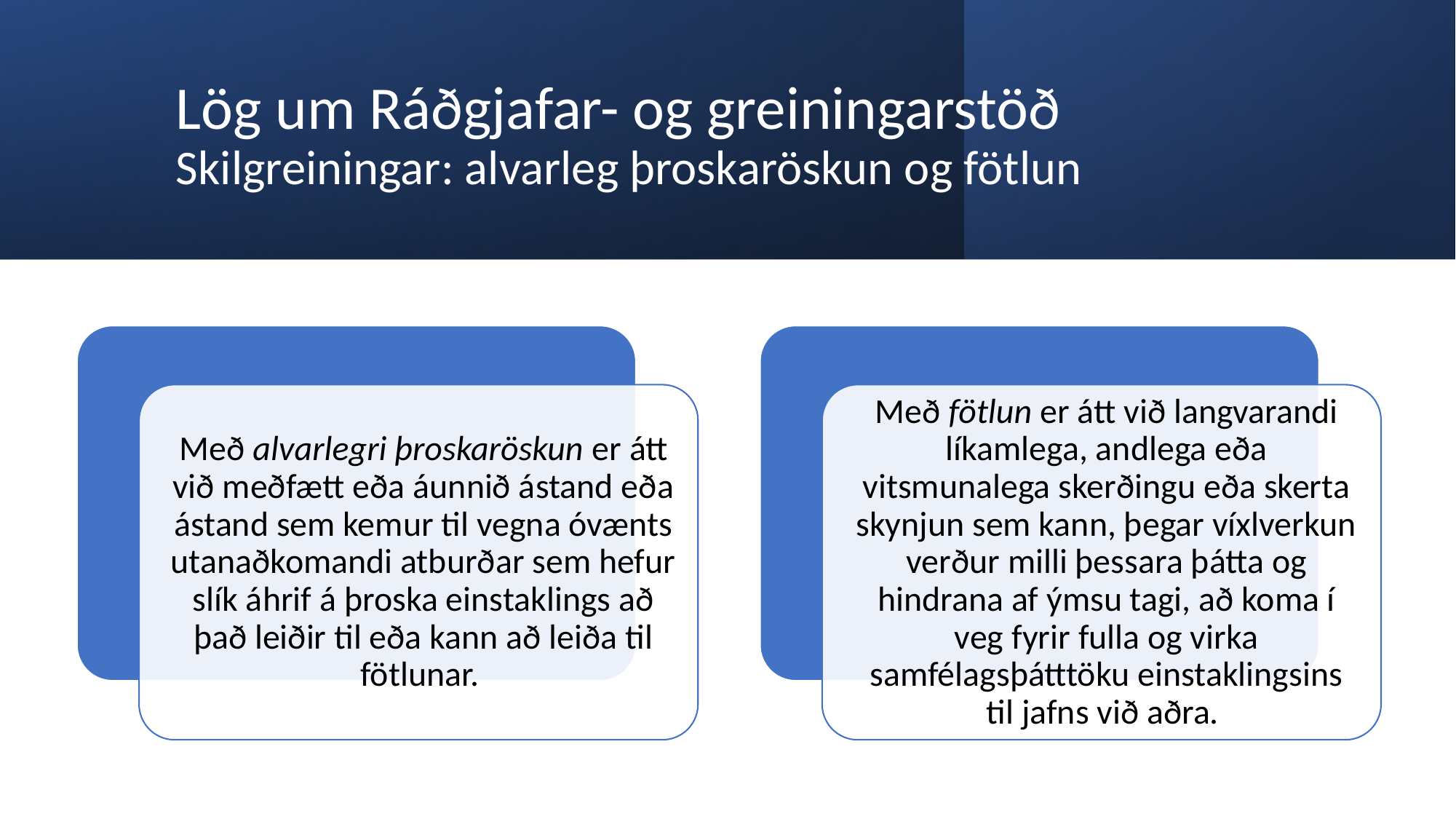

# Lög um Ráðgjafar- og greiningarstöð Skilgreiningar: alvarleg þroskaröskun og fötlun
Með alvarlegri þroskaröskun er átt við meðfætt eða áunnið ástand eða ástand sem kemur til vegna óvænts utanaðkomandi atburðar sem hefur slík áhrif á þroska einstaklings að það leiðir til eða kann að leiða til fötlunar.
Með fötlun er átt við langvarandi líkamlega, andlega eða vitsmunalega skerðingu eða skerta skynjun sem kann, þegar víxlverkun verður milli þessara þátta og hindrana af ýmsu tagi, að koma í veg fyrir fulla og virka samfélagsþátttöku einstaklingsins til jafns við aðra.